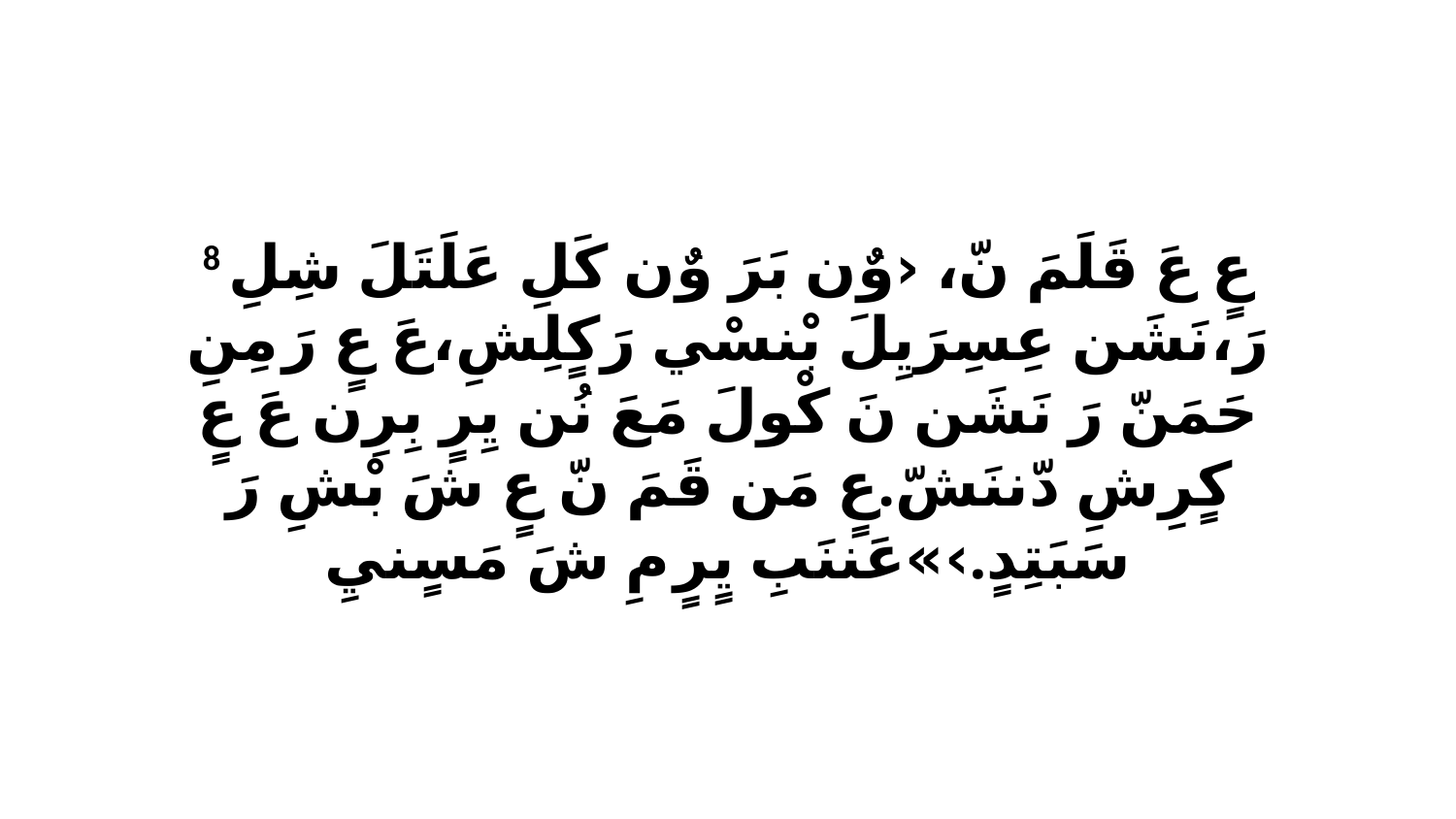

8 عٍ عَ قَلَمَ نّ، ‹وٌن بَرَ وٌن كَلِ عَلَتَلَ شِلِ رَ،نَشَن عِسِرَيِلَ بْنسْي رَكٍلِشِ،عَ عٍ رَ مِنِ حَمَنّ رَ نَشَن نَ كْولَ مَعَ نُن يِرٍ بِرِن عَ عٍ كٍرِشِ دّننَشّ.عٍ مَن قَمَ نّ عٍ شَ بْشِ رَ سَبَتِدٍ.›»عَننَبِ يٍرٍ مِ شَ مَسٍنيِ